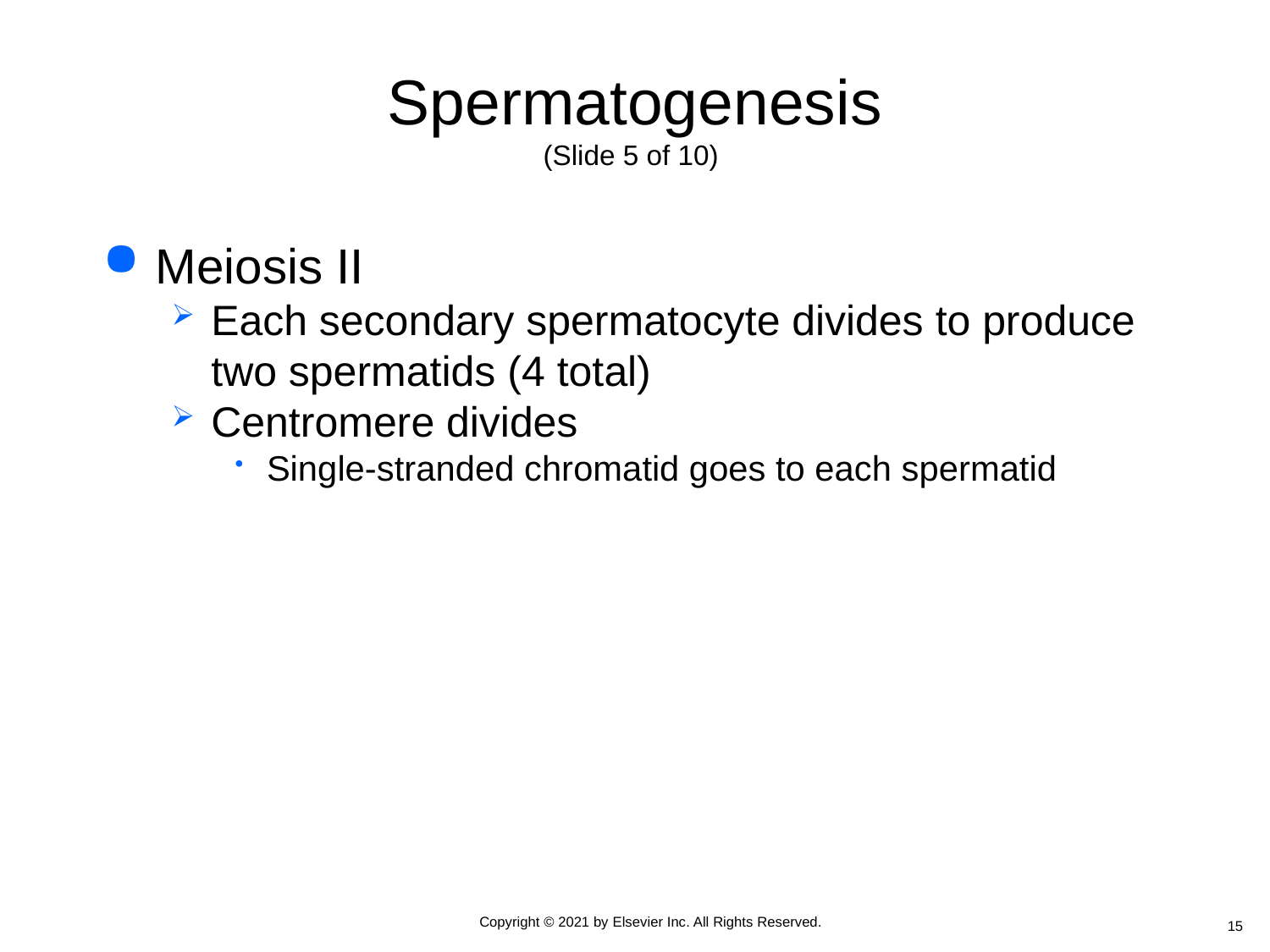

# Spermatogenesis (Slide 5 of 10)
Meiosis II
Each secondary spermatocyte divides to produce two spermatids (4 total)
Centromere divides
Single-stranded chromatid goes to each spermatid
15